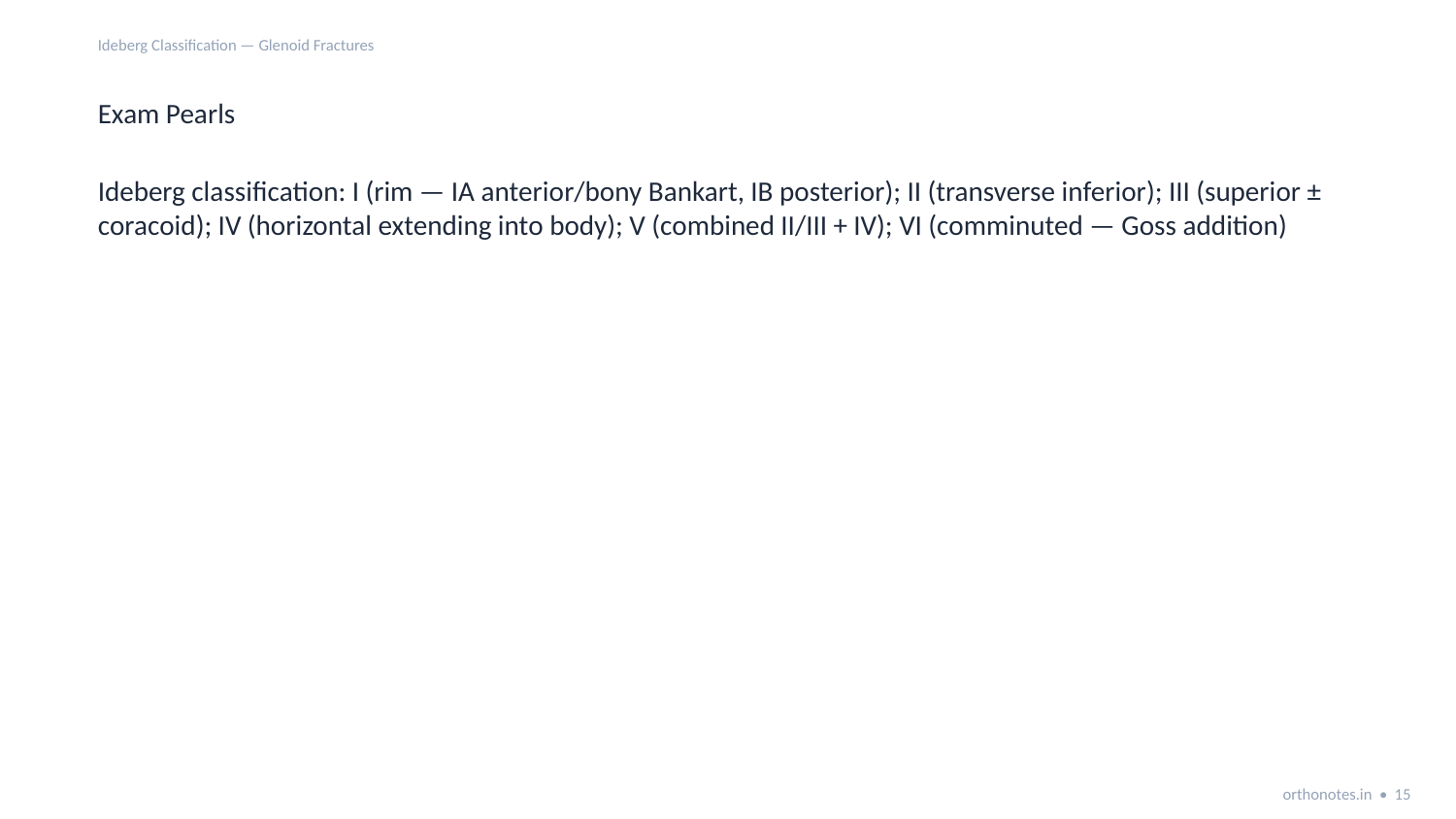

Ideberg Classification — Glenoid Fractures
Exam Pearls
Ideberg classification: I (rim — IA anterior/bony Bankart, IB posterior); II (transverse inferior); III (superior ± coracoid); IV (horizontal extending into body); V (combined II/III + IV); VI (comminuted — Goss addition)
orthonotes.in  •  15